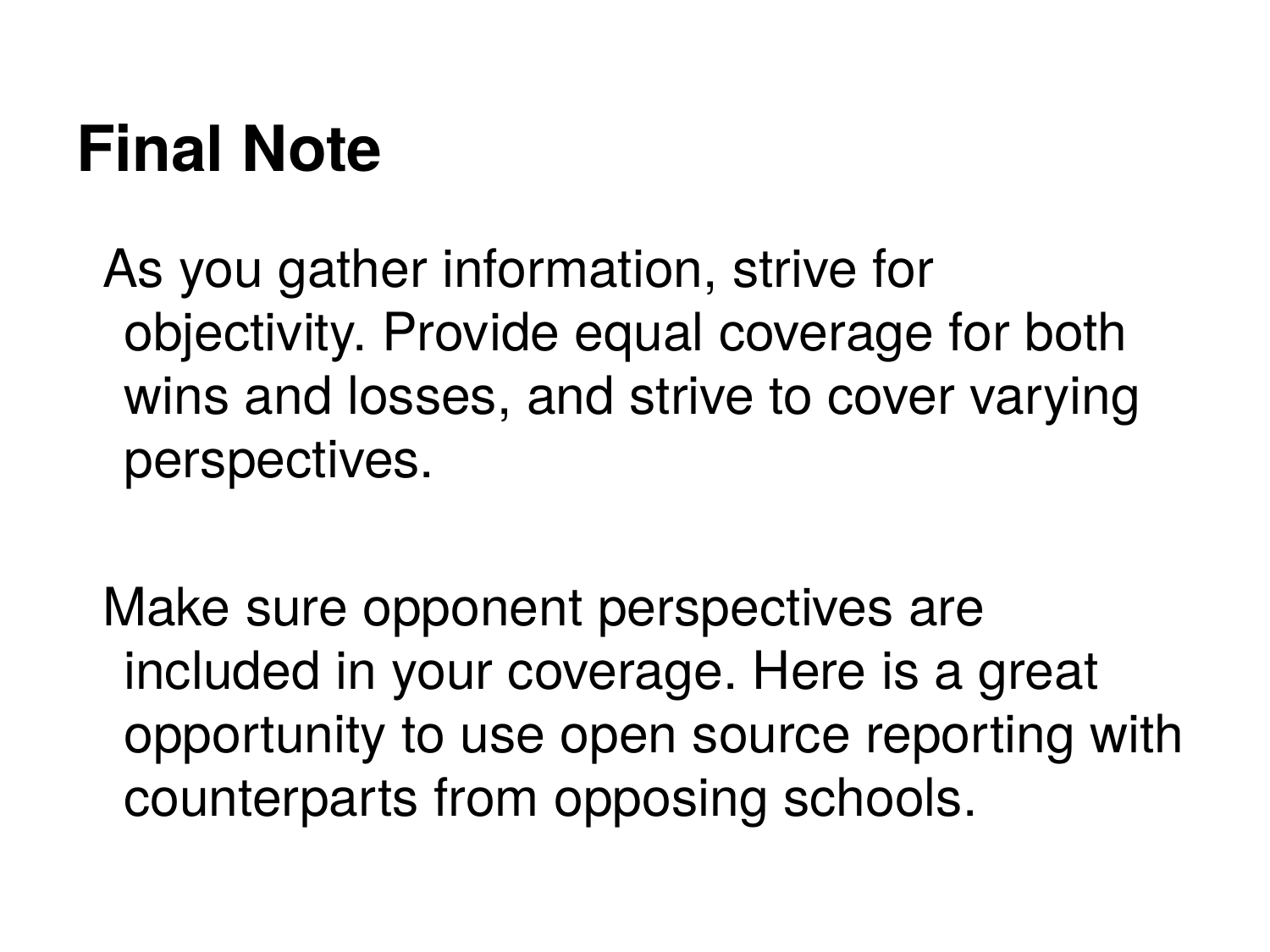

# Final Note
As you gather information, strive for objectivity. Provide equal coverage for both wins and losses, and strive to cover varying perspectives.

Make sure opponent perspectives are included in your coverage. Here is a great opportunity to use open source reporting with counterparts from opposing schools.